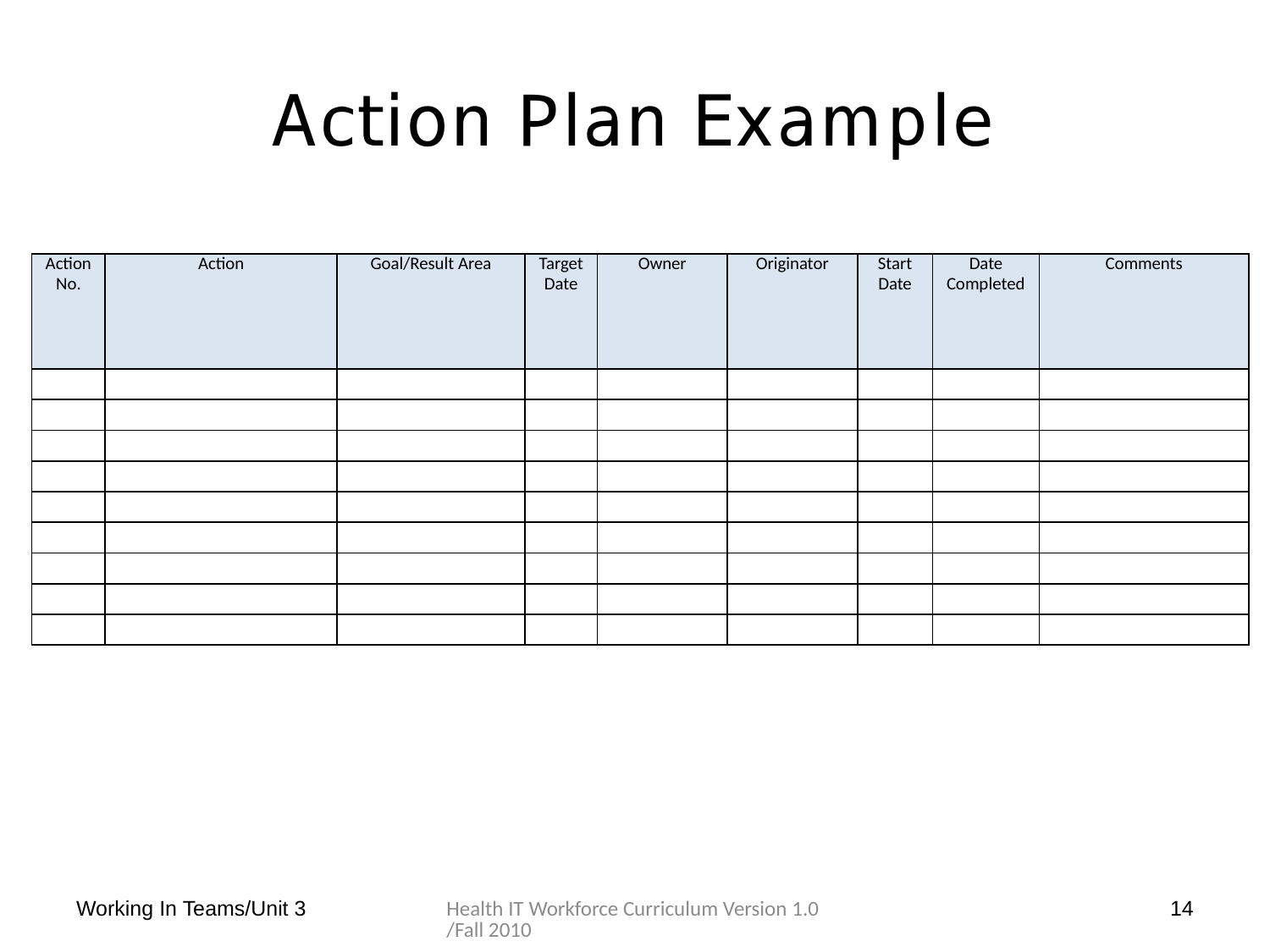

# Action Plan Example
| Action No. | Action | Goal/Result Area | Target Date | Owner | Originator | Start Date | Date Completed | Comments |
| --- | --- | --- | --- | --- | --- | --- | --- | --- |
|  |  |  |  |  |  |  |  |  |
|  |  |  |  |  |  |  |  |  |
|  |  |  |  |  |  |  |  |  |
|  |  |  |  |  |  |  |  |  |
|  |  |  |  |  |  |  |  |  |
|  |  |  |  |  |  |  |  |  |
|  |  |  |  |  |  |  |  |  |
|  |  |  |  |  |  |  |  |  |
|  |  |  |  |  |  |  |  |  |
Working In Teams/Unit 3
Health IT Workforce Curriculum Version 1.0/Fall 2010
14